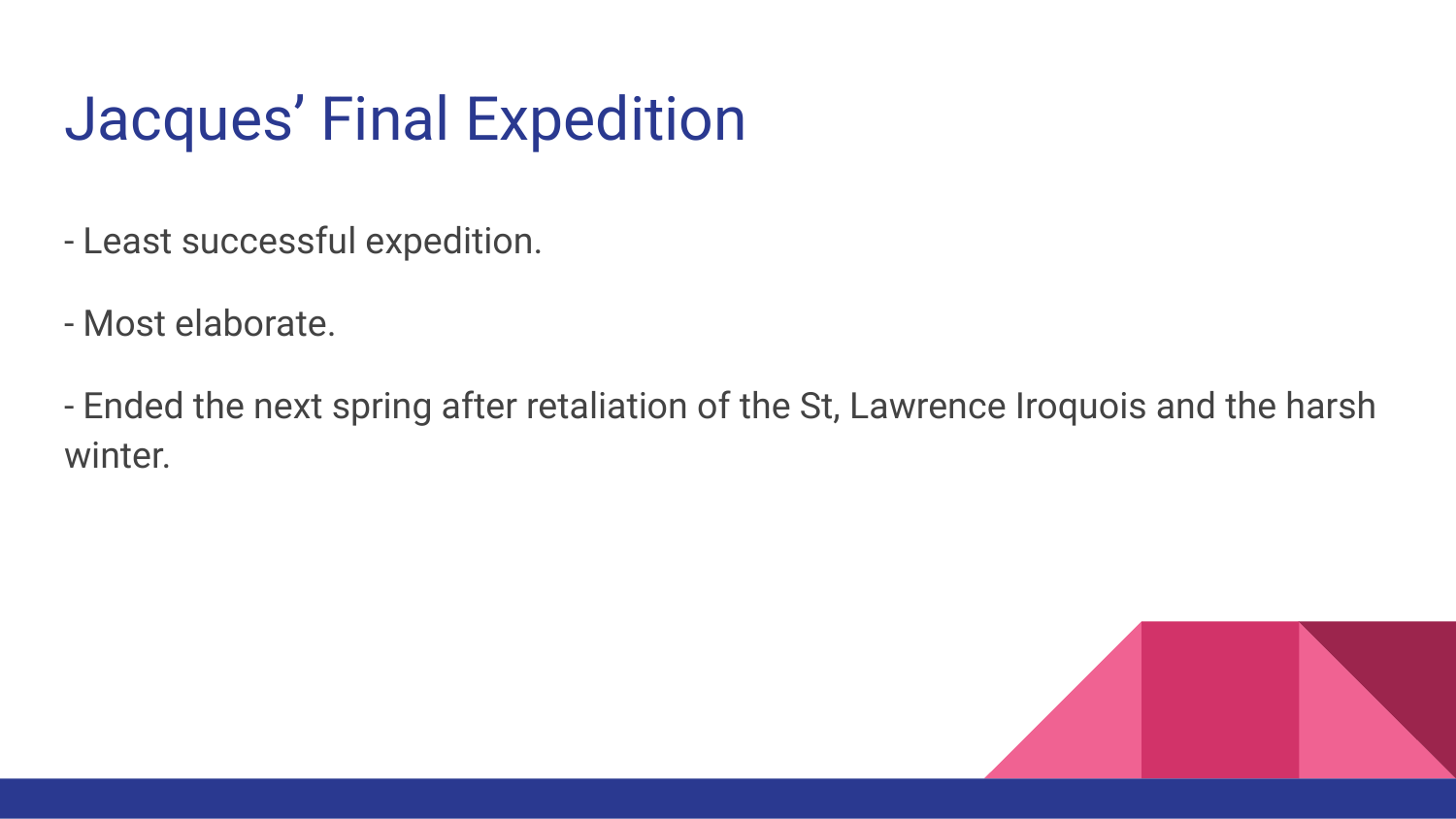

# Jacques’ Final Expedition

- Least successful expedition.
- Most elaborate.
- Ended the next spring after retaliation of the St, Lawrence Iroquois and the harsh winter.